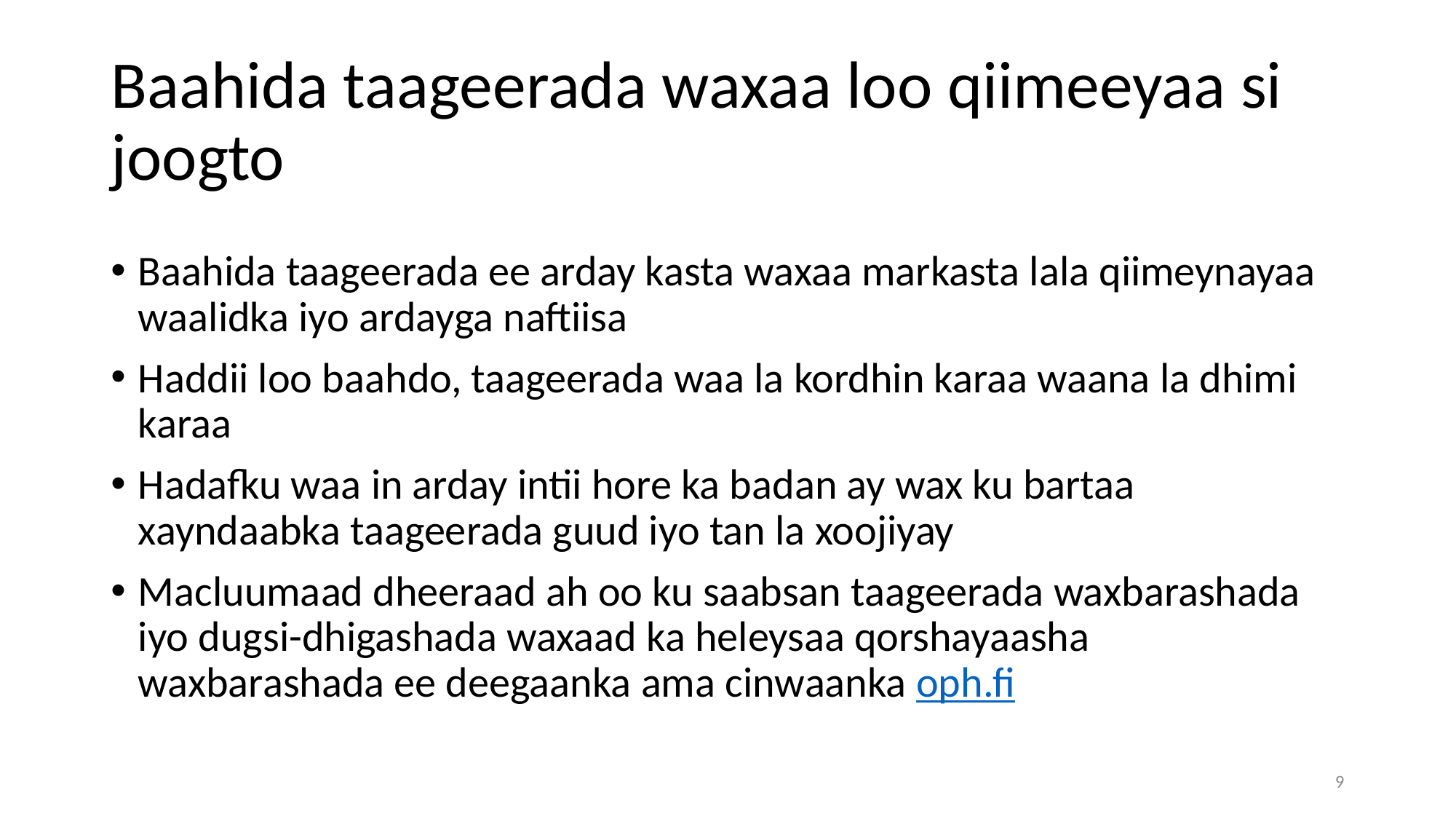

# Baahida taageerada waxaa loo qiimeeyaa si joogto
Baahida taageerada ee arday kasta waxaa markasta lala qiimeynayaa waalidka iyo ardayga naftiisa
Haddii loo baahdo, taageerada waa la kordhin karaa waana la dhimi karaa
Hadafku waa in arday intii hore ka badan ay wax ku bartaa xayndaabka taageerada guud iyo tan la xoojiyay
Macluumaad dheeraad ah oo ku saabsan taageerada waxbarashada iyo dugsi-dhigashada waxaad ka heleysaa qorshayaasha waxbarashada ee deegaanka ama cinwaanka oph.fi
9